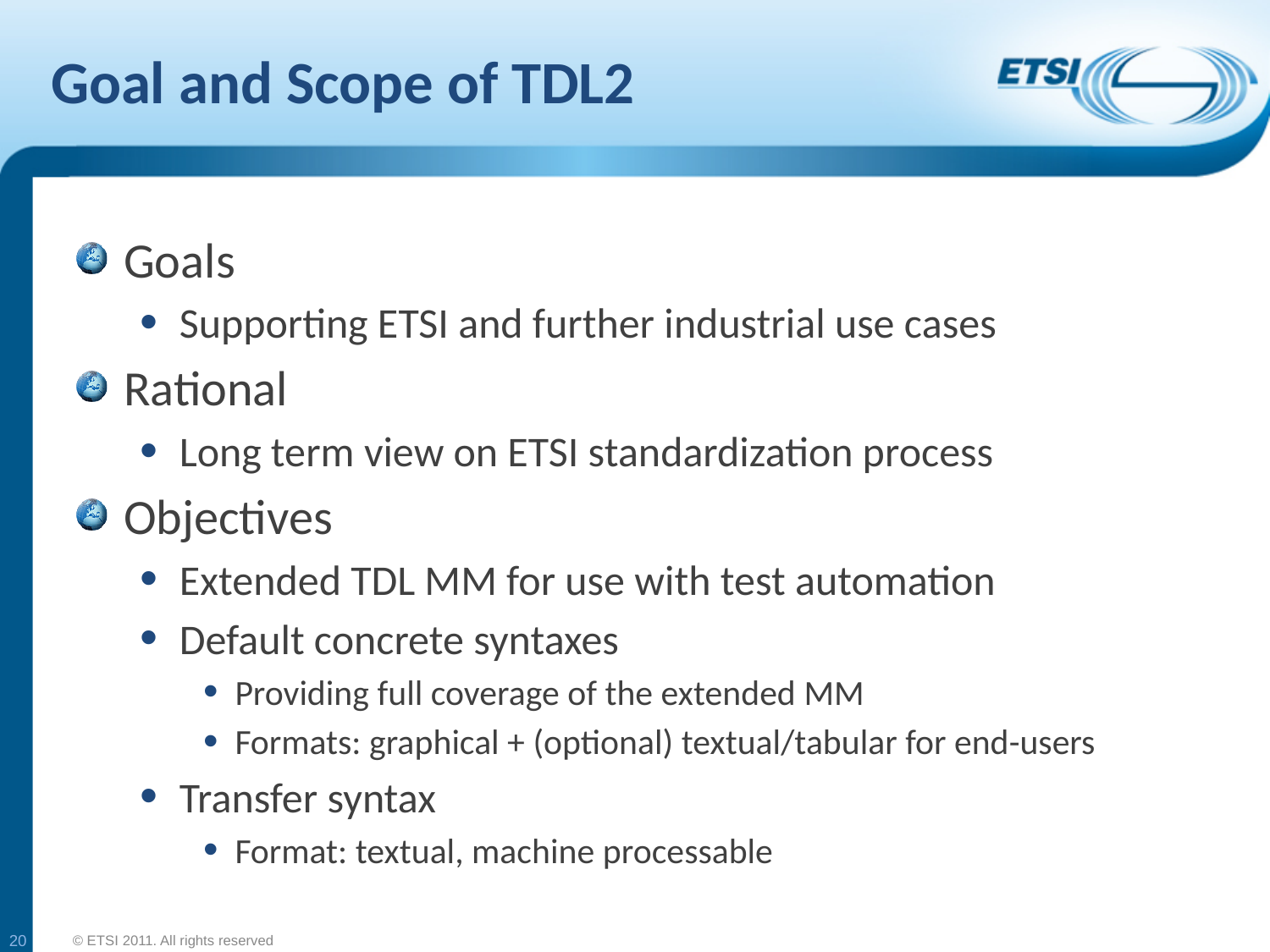

# Goal and Scope of TDL2
Goals
Supporting ETSI and further industrial use cases
Rational
Long term view on ETSI standardization process
Objectives
Extended TDL MM for use with test automation
Default concrete syntaxes
Providing full coverage of the extended MM
Formats: graphical + (optional) textual/tabular for end-users
Transfer syntax
Format: textual, machine processable
20
© ETSI 2011. All rights reserved